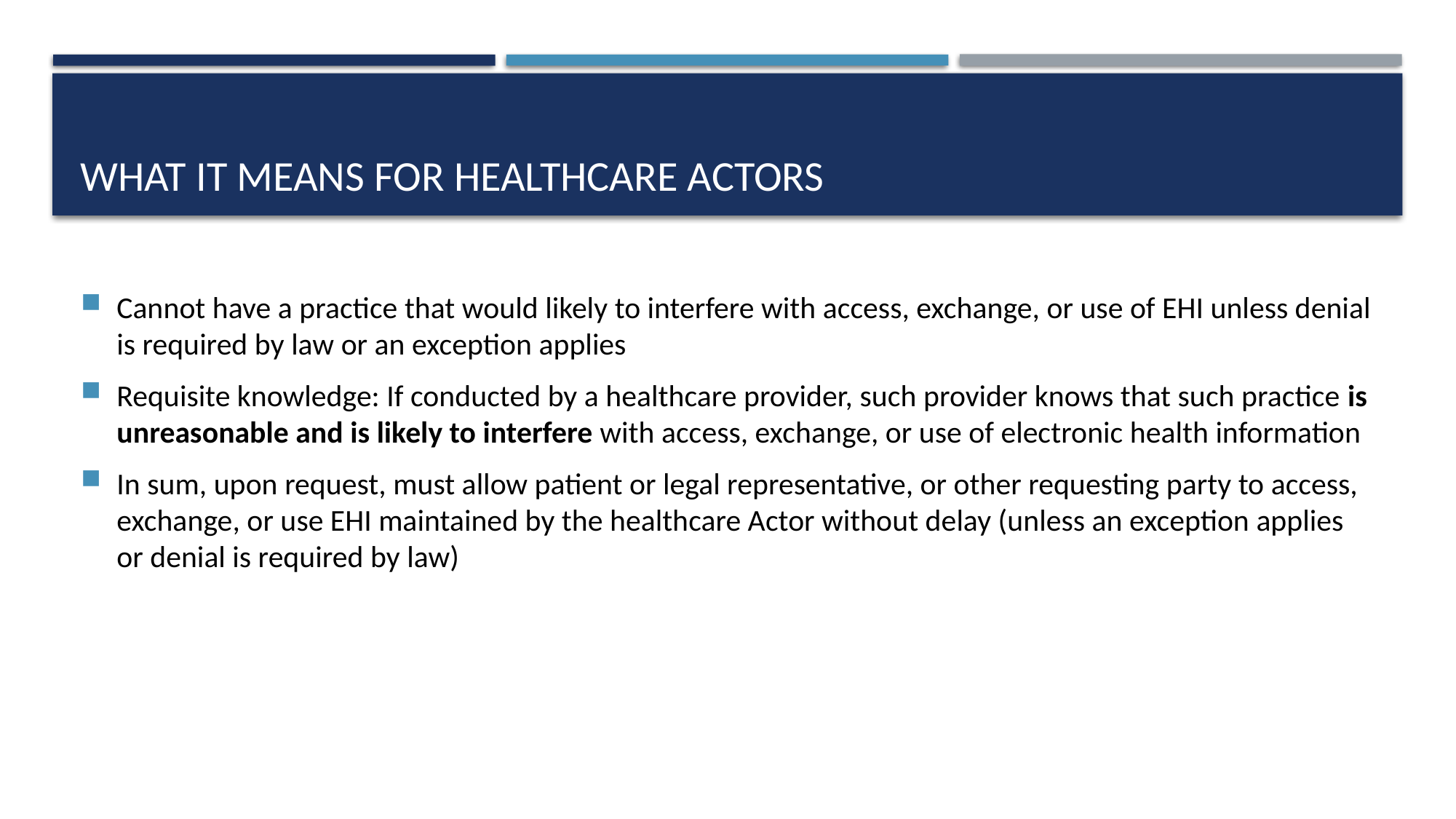

# What it means for healthcare Actors
Cannot have a practice that would likely to interfere with access, exchange, or use of EHI unless denial is required by law or an exception applies
Requisite knowledge: If conducted by a healthcare provider, such provider knows that such practice is unreasonable and is likely to interfere with access, exchange, or use of electronic health information
In sum, upon request, must allow patient or legal representative, or other requesting party to access, exchange, or use EHI maintained by the healthcare Actor without delay (unless an exception applies or denial is required by law)